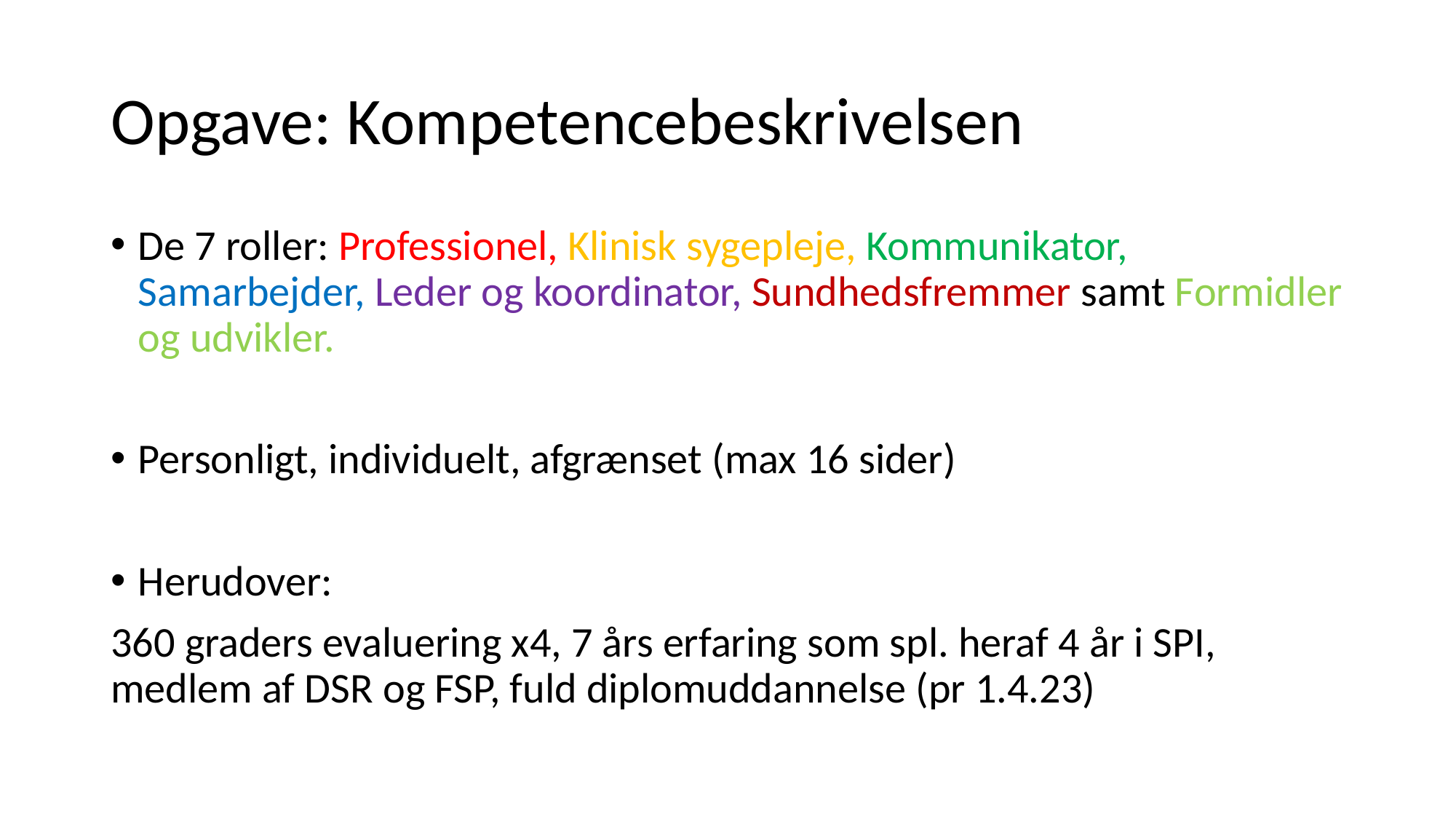

# Opgave: Kompetencebeskrivelsen
De 7 roller: Professionel, Klinisk sygepleje, Kommunikator, Samarbejder, Leder og koordinator, Sundhedsfremmer samt Formidler og udvikler.

Personligt, individuelt, afgrænset (max 16 sider)

Herudover:
360 graders evaluering x4, 7 års erfaring som spl. heraf 4 år i SPI, medlem af DSR og FSP, fuld diplomuddannelse (pr 1.4.23)